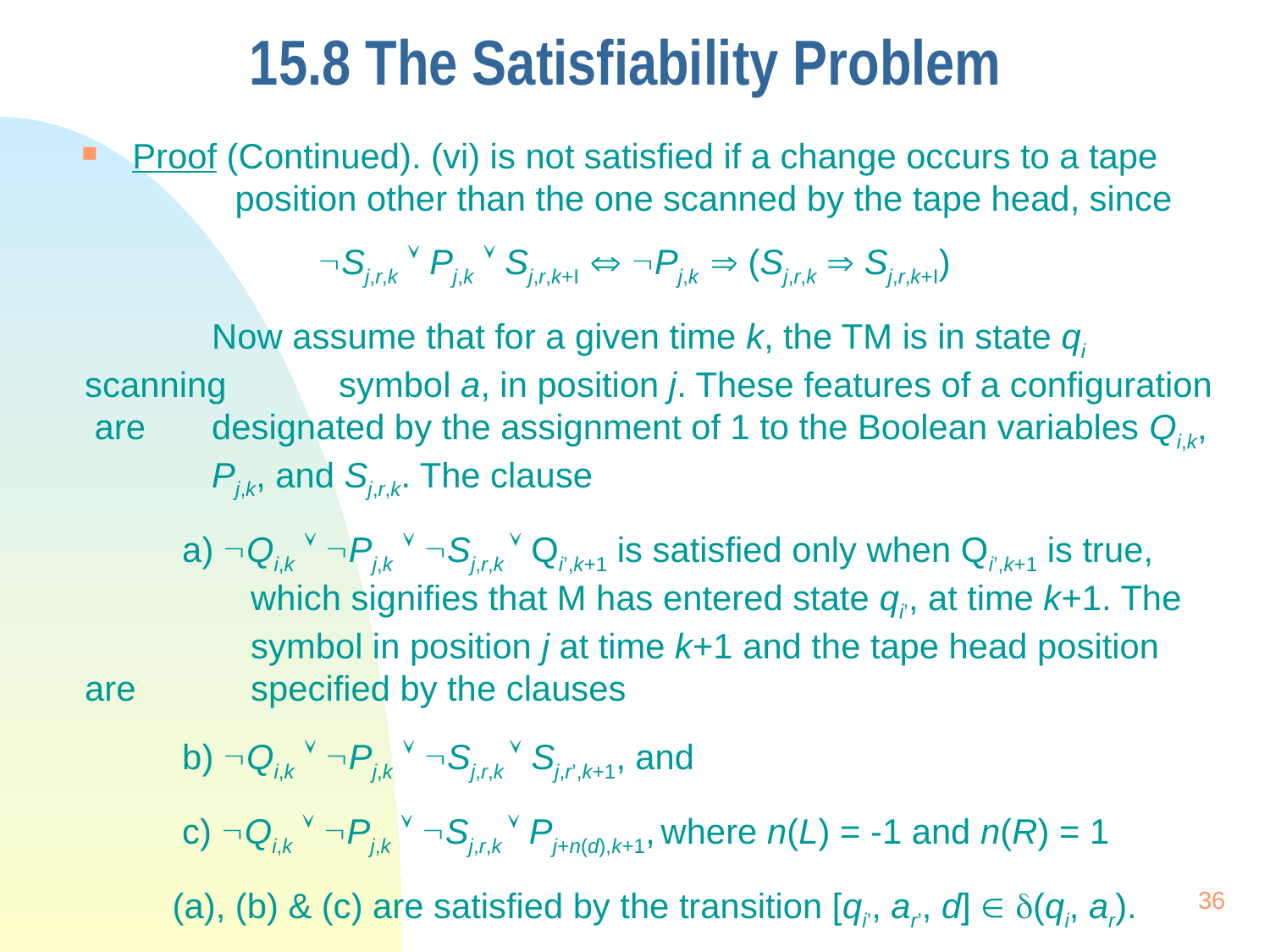

# 15.8 The Satisfiability Problem
Proof (Continued). (vi) is not satisfied if a change occurs to a tape 	position other than the one scanned by the tape head, since
                        ¬Sj,r,k ∨ Pj,k ∨ Sj,r,k+I ⇔ ¬Pj,k  ⇒ (Sj,r,k ⇒ Sj,r,k+I)
	Now assume that for a given time k, the TM is in state qi scanning 	symbol a, in position j. These features of a configuration  are 	designated by the assignment of 1 to the Boolean variables Qi,k, 	Pj,k, and Sj,r,k. The clause
          a) ¬Qi,k ∨ ¬Pj,k ∨ ¬Sj,r,k ∨ Qi’,k+1 is satisfied only when Qi’,k+1 is true, 	    which signifies that M has entered state qi’, at time k+1. The 	    symbol in position j at time k+1 and the tape head position are 	    specified by the clauses
          b) ¬Qi,k ∨ ¬Pj,k ∨ ¬Sj,r,k ∨ Sj,r’,k+1, and
          c) ¬Qi,k ∨ ¬Pj,k ∨ ¬Sj,r,k ∨ Pj+n(d),k+1, where n(L) = -1 and n(R) = 1
         (a), (b) & (c) are satisfied by the transition [qi’, ar’, d] ∈ δ(qi, ar).
36